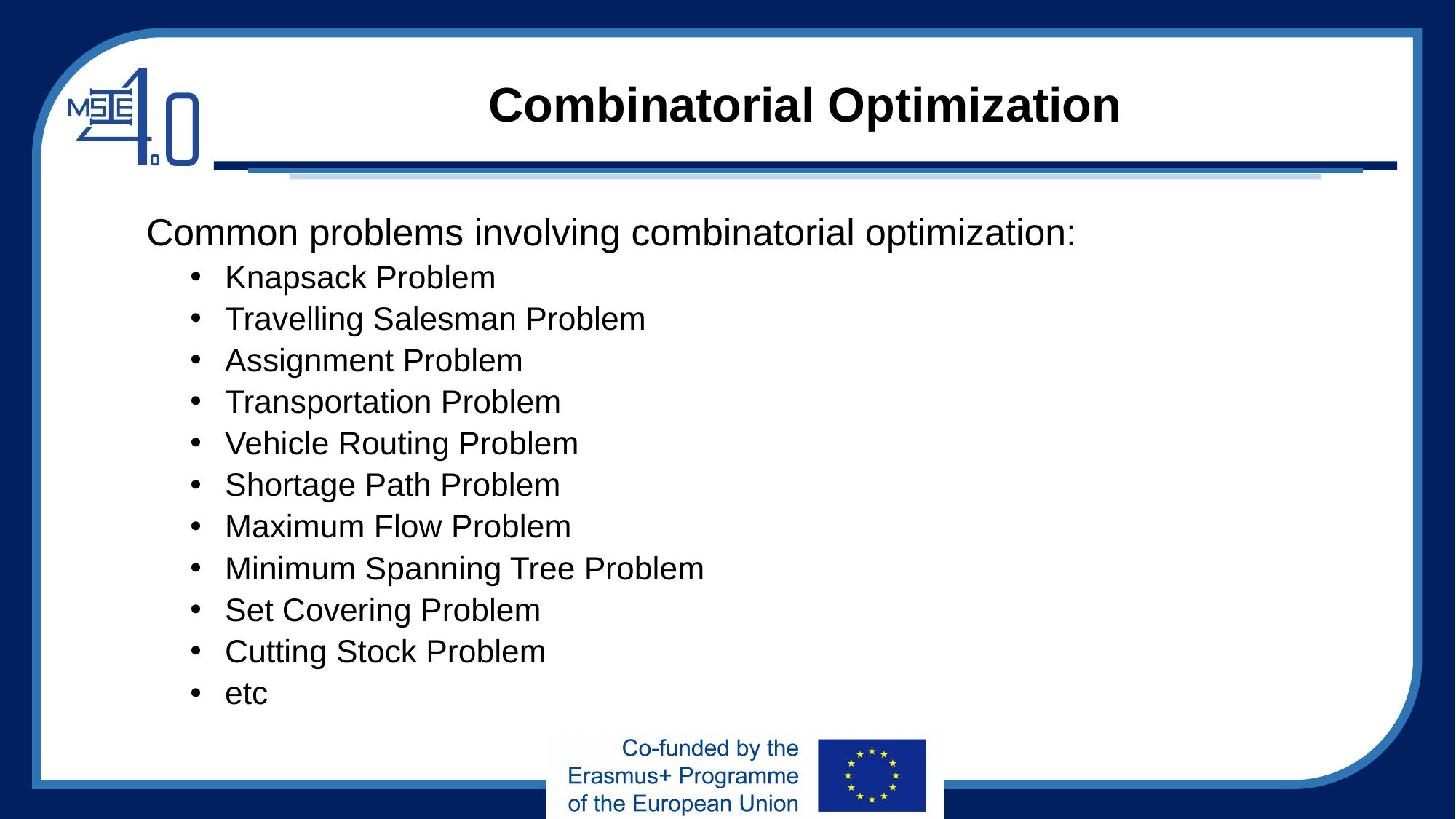

# Combinatorial Optimization
Common problems involving combinatorial optimization:
Knapsack Problem
Travelling Salesman Problem
Assignment Problem
Transportation Problem
Vehicle Routing Problem
Shortage Path Problem
Maximum Flow Problem
Minimum Spanning Tree Problem
Set Covering Problem
Cutting Stock Problem
etc